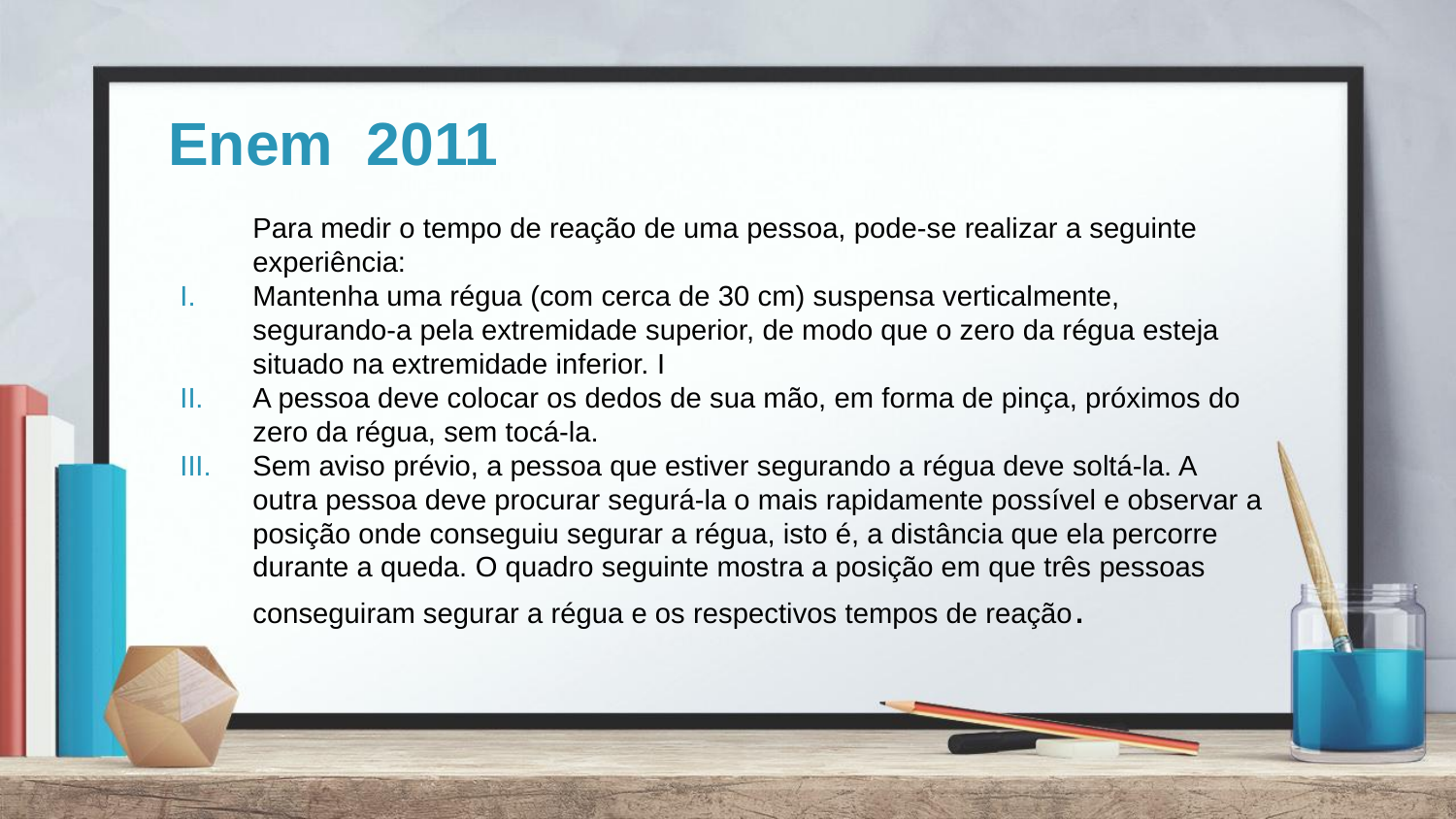

# Enem  2011
	Para medir o tempo de reação de uma pessoa, pode-se realizar a seguinte experiência:
Mantenha uma régua (com cerca de 30 cm) suspensa verticalmente, segurando-a pela extremidade superior, de modo que o zero da régua esteja situado na extremidade inferior. I
A pessoa deve colocar os dedos de sua mão, em forma de pinça, próximos do zero da régua, sem tocá-la.
Sem aviso prévio, a pessoa que estiver segurando a régua deve soltá-la. A outra pessoa deve procurar segurá-la o mais rapidamente possível e observar a posição onde conseguiu segurar a régua, isto é, a distância que ela percorre durante a queda. O quadro seguinte mostra a posição em que três pessoas conseguiram segurar a régua e os respectivos tempos de reação.